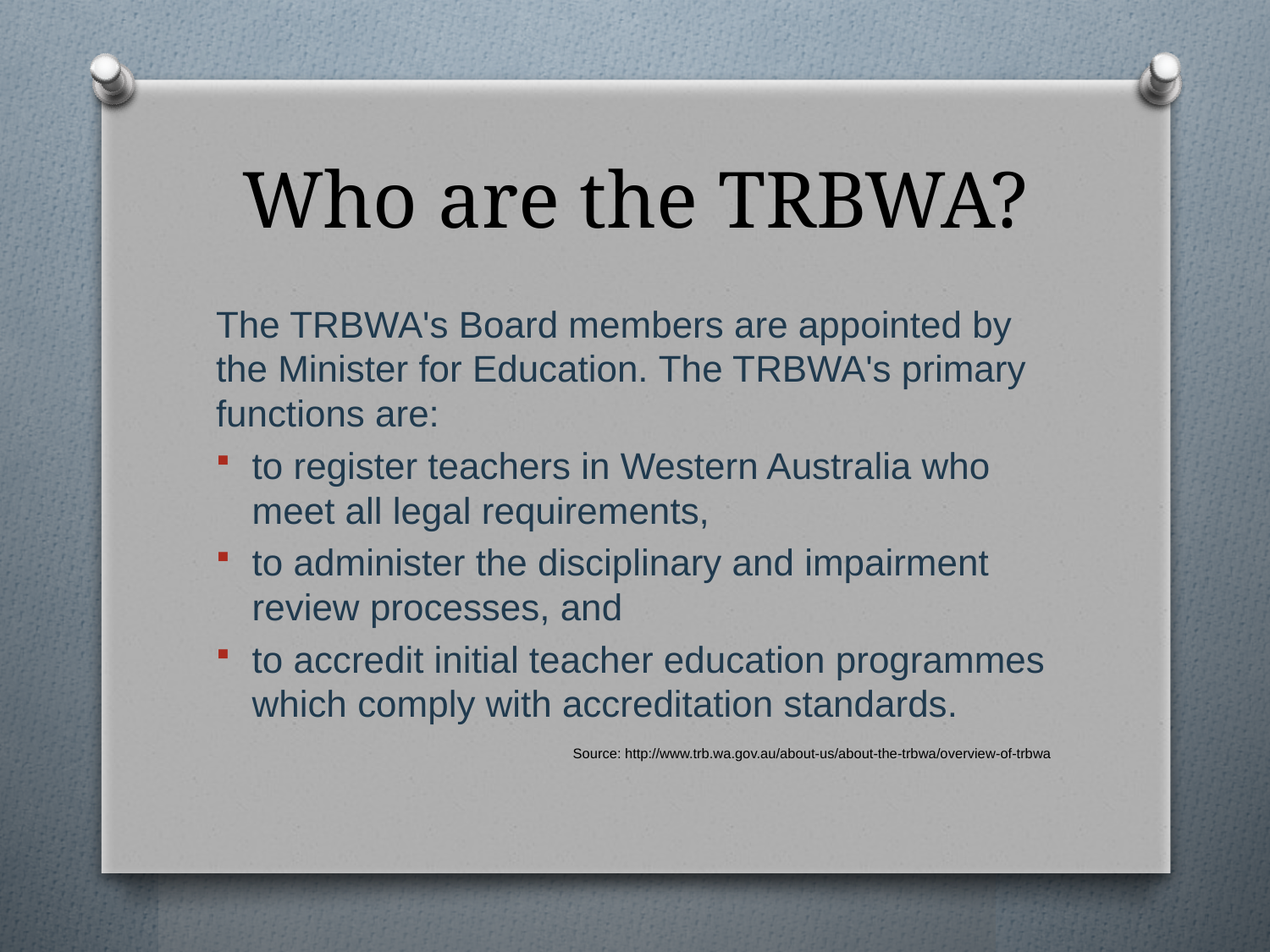

# Who are the TRBWA?
The TRBWA's Board members are appointed by the Minister for Education. The TRBWA's primary functions are:
to register teachers in Western Australia who meet all legal requirements,
to administer the disciplinary and impairment review processes, and
to accredit initial teacher education programmes which comply with accreditation standards.
Source: http://www.trb.wa.gov.au/about-us/about-the-trbwa/overview-of-trbwa